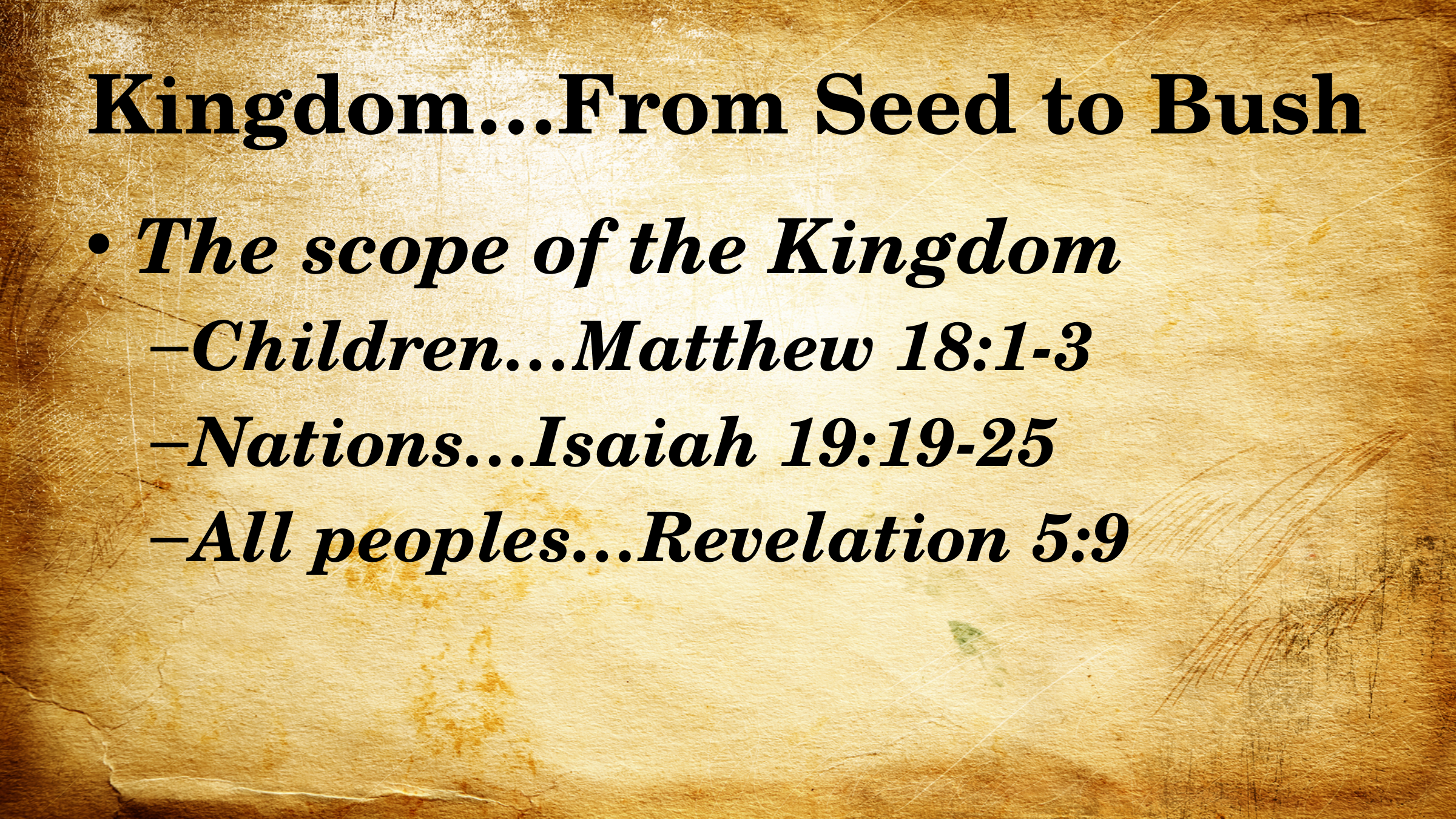

# Kingdom…From Seed to Bush
The scope of the Kingdom
Children…Matthew 18:1-3
Nations…Isaiah 19:19-25
All peoples…Revelation 5:9